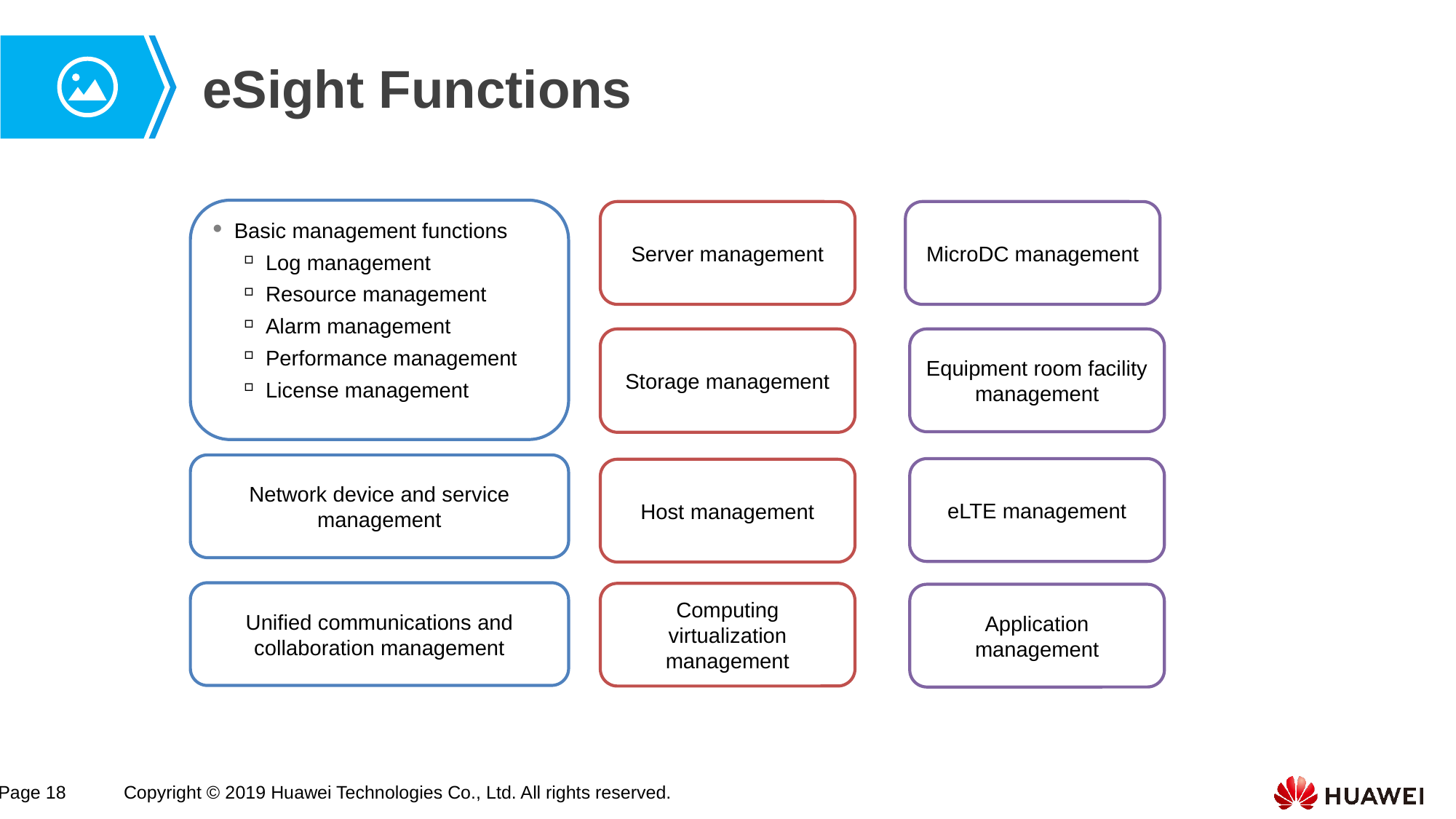

# eSight Functions
Basic management functions
Log management
Resource management
Alarm management
Performance management
License management
Network device and service management
Unified communications and collaboration management
Server management
Storage management
Host management
Computing virtualization management
MicroDC management
Equipment room facility management
eLTE management
Application management